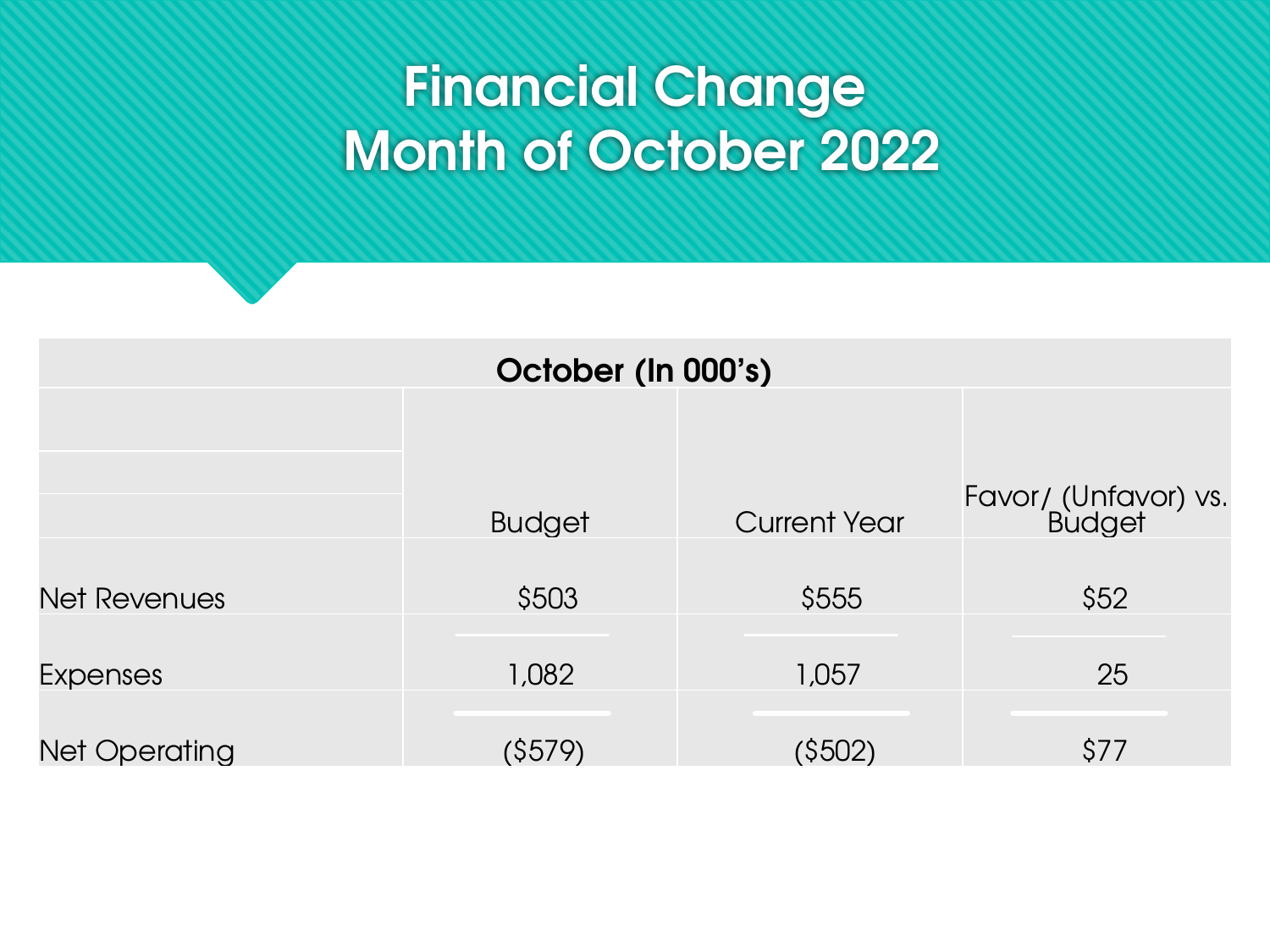

# Financial Change Month of October 2022
| October (In 000’s) |  |  |  |
| --- | --- | --- | --- |
|  | Budget | Current Year | Favor/ (Unfavor) vs. Budget |
|  |  |  |  |
|  |  |  |  |
| Net Revenues | $503 | $555 | $52 |
| Expenses | 1,082 | 1,057 | 25 |
| Net Operating | ($579) | ($502) | $77 |